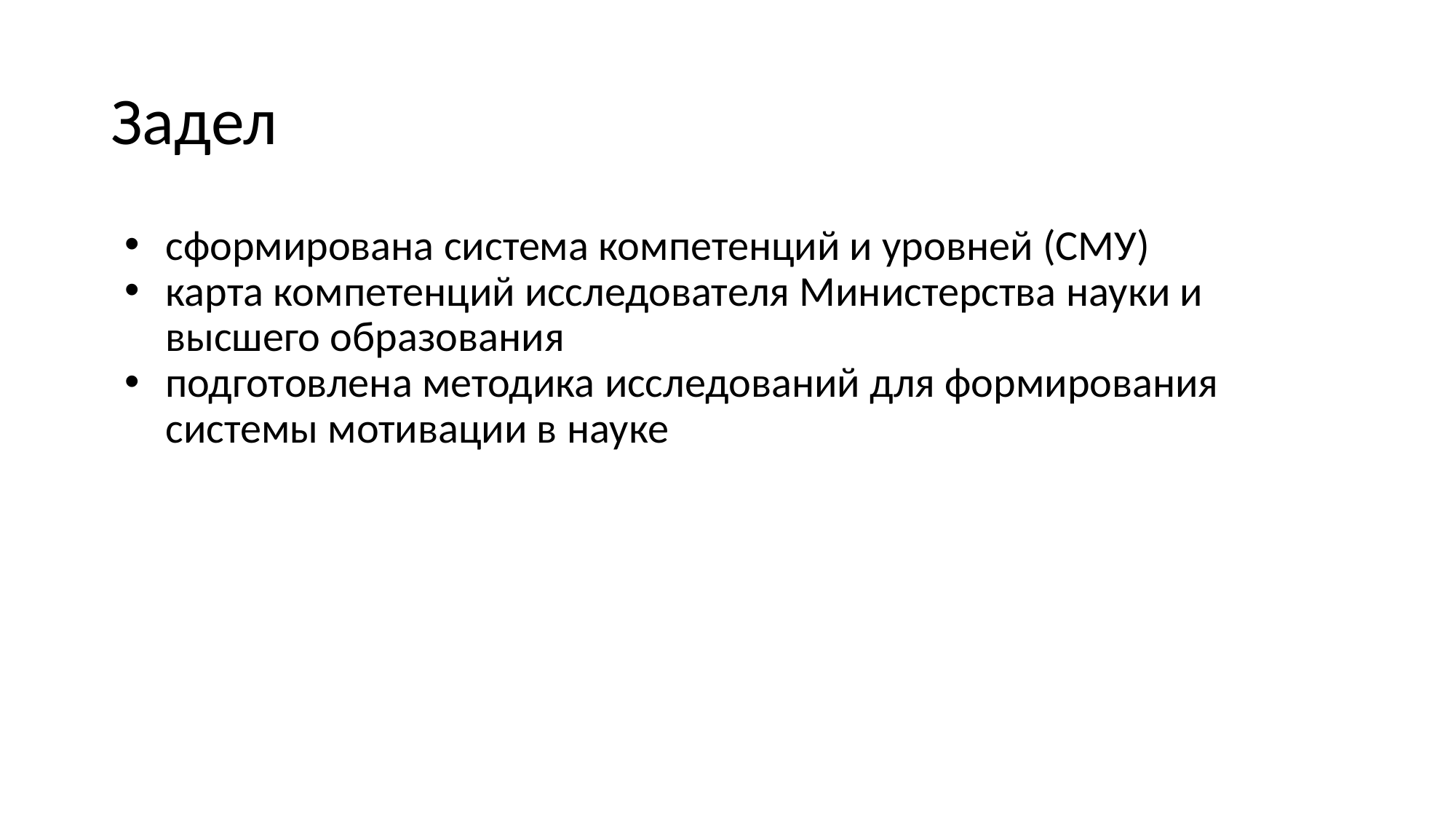

# Задел
сформирована система компетенций и уровней (СМУ)
карта компетенций исследователя Министерства науки и высшего образования
подготовлена методика исследований для формирования системы мотивации в науке